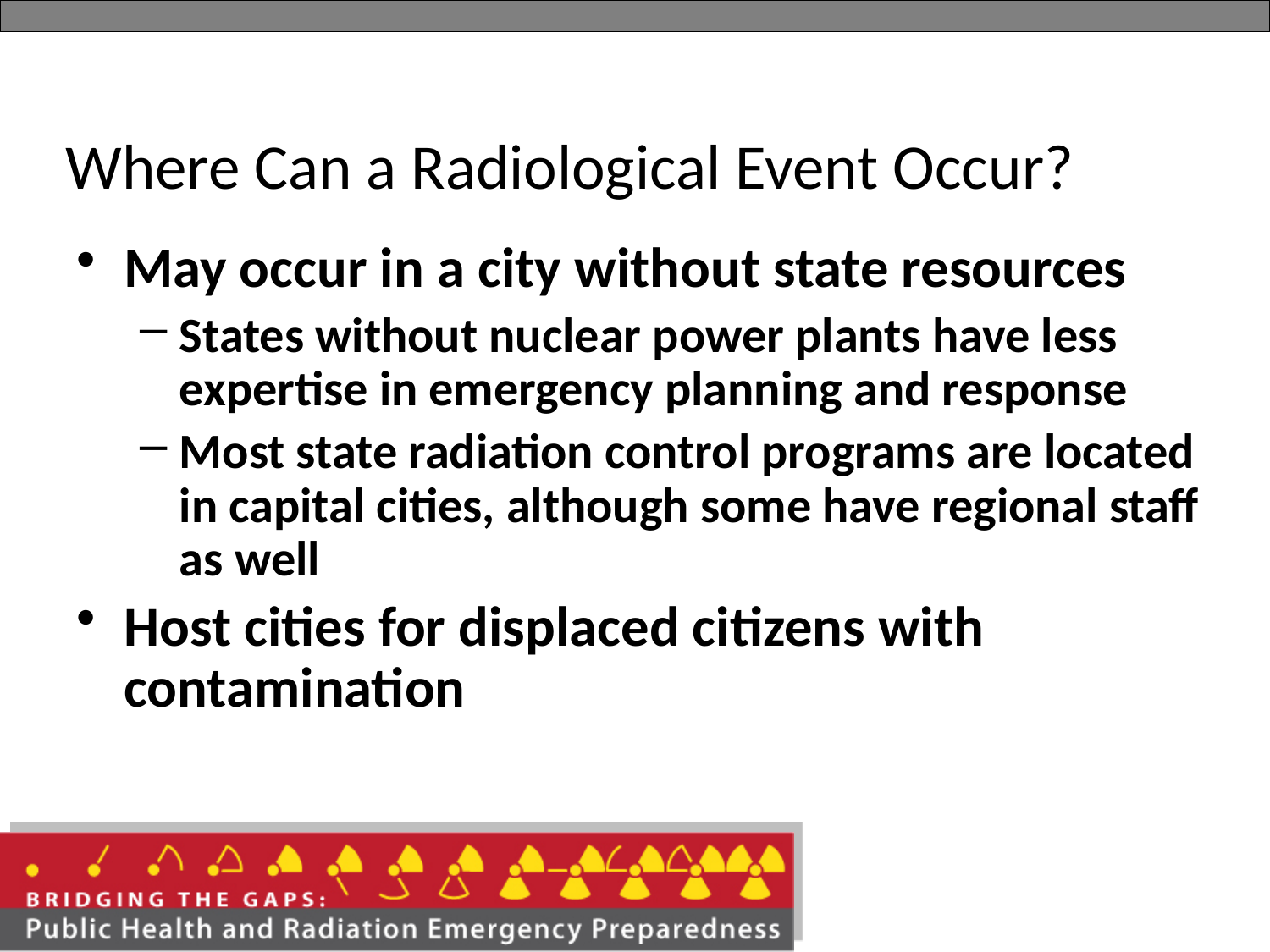

# Where Can a Radiological Event Occur?
May occur in a city without state resources
States without nuclear power plants have less expertise in emergency planning and response
Most state radiation control programs are located in capital cities, although some have regional staff as well
Host cities for displaced citizens with contamination